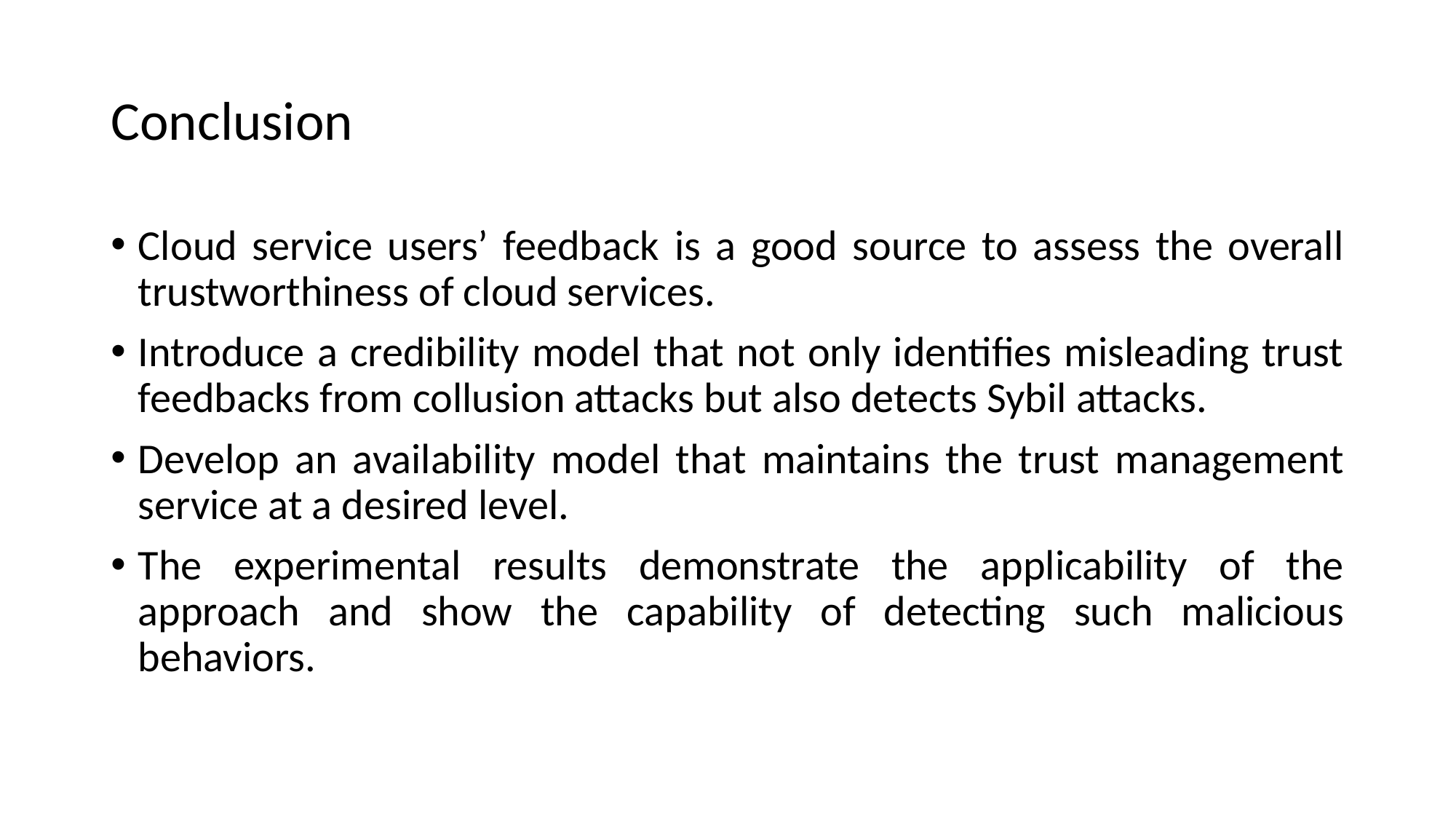

# Conclusion
Cloud service users’ feedback is a good source to assess the overall trustworthiness of cloud services.
Introduce a credibility model that not only identifies misleading trust feedbacks from collusion attacks but also detects Sybil attacks.
Develop an availability model that maintains the trust management service at a desired level.
The experimental results demonstrate the applicability of the approach and show the capability of detecting such malicious behaviors.